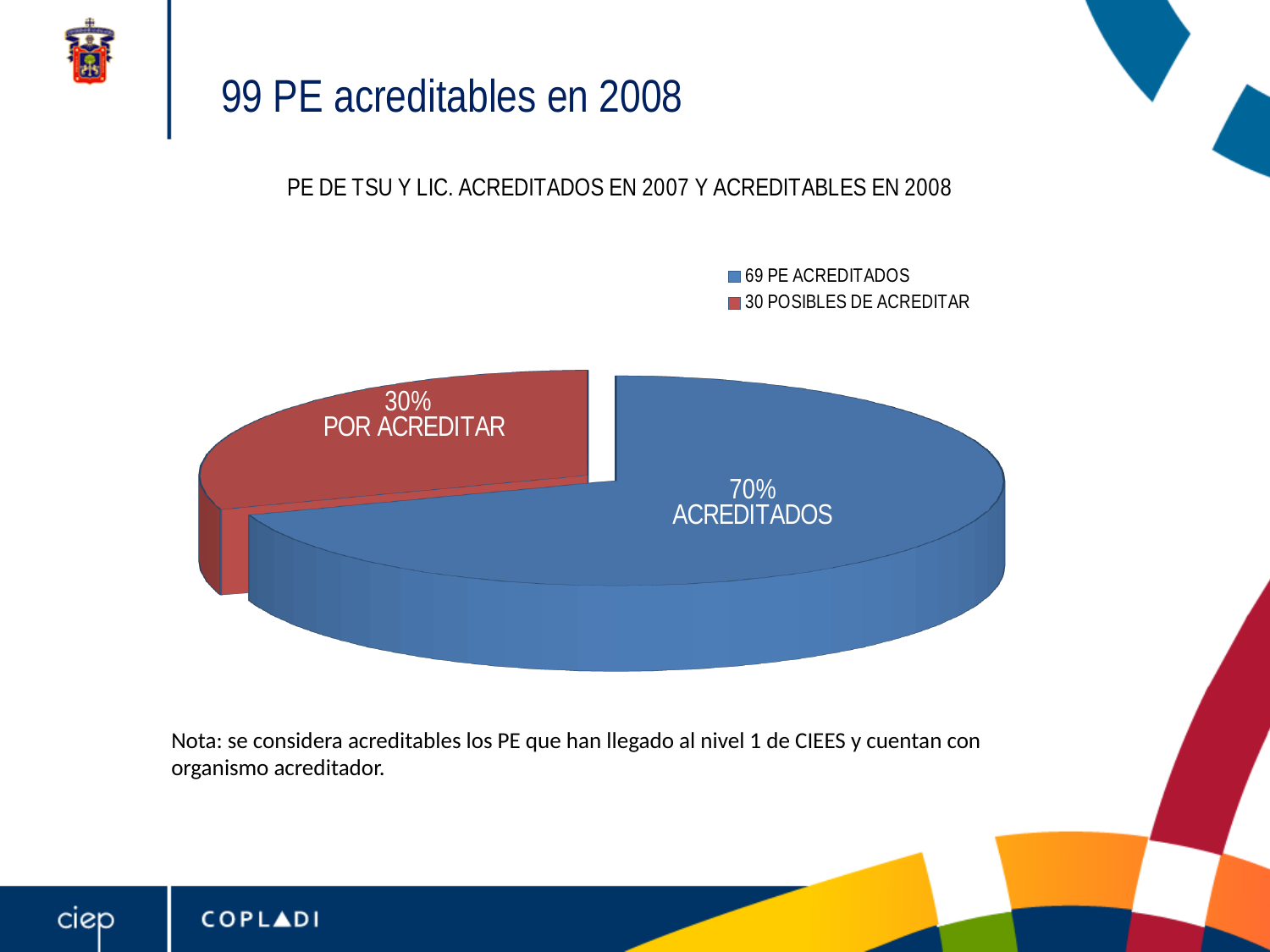

[unsupported chart]

# 99 PE acreditables en 2008
Nota: se considera acreditables los PE que han llegado al nivel 1 de CIEES y cuentan con organismo acreditador.